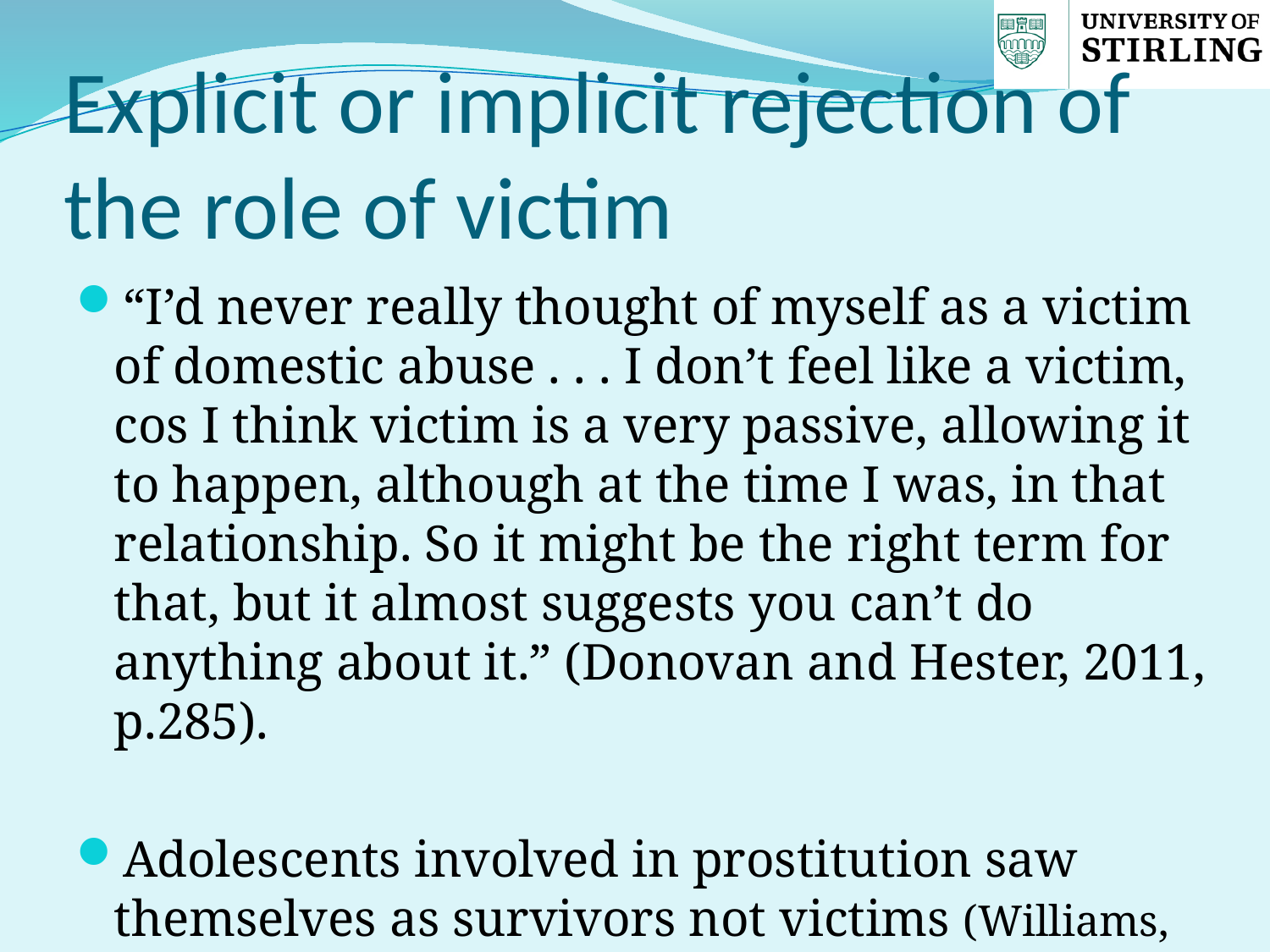

# Explicit or implicit rejection of the role of victim
“I’d never really thought of myself as a victim of domestic abuse . . . I don’t feel like a victim, cos I think victim is a very passive, allowing it to happen, although at the time I was, in that relationship. So it might be the right term for that, but it almost suggests you can’t do anything about it.” (Donovan and Hester, 2011, p.285).

Adolescents involved in prostitution saw themselves as survivors not victims (Williams, 2011).